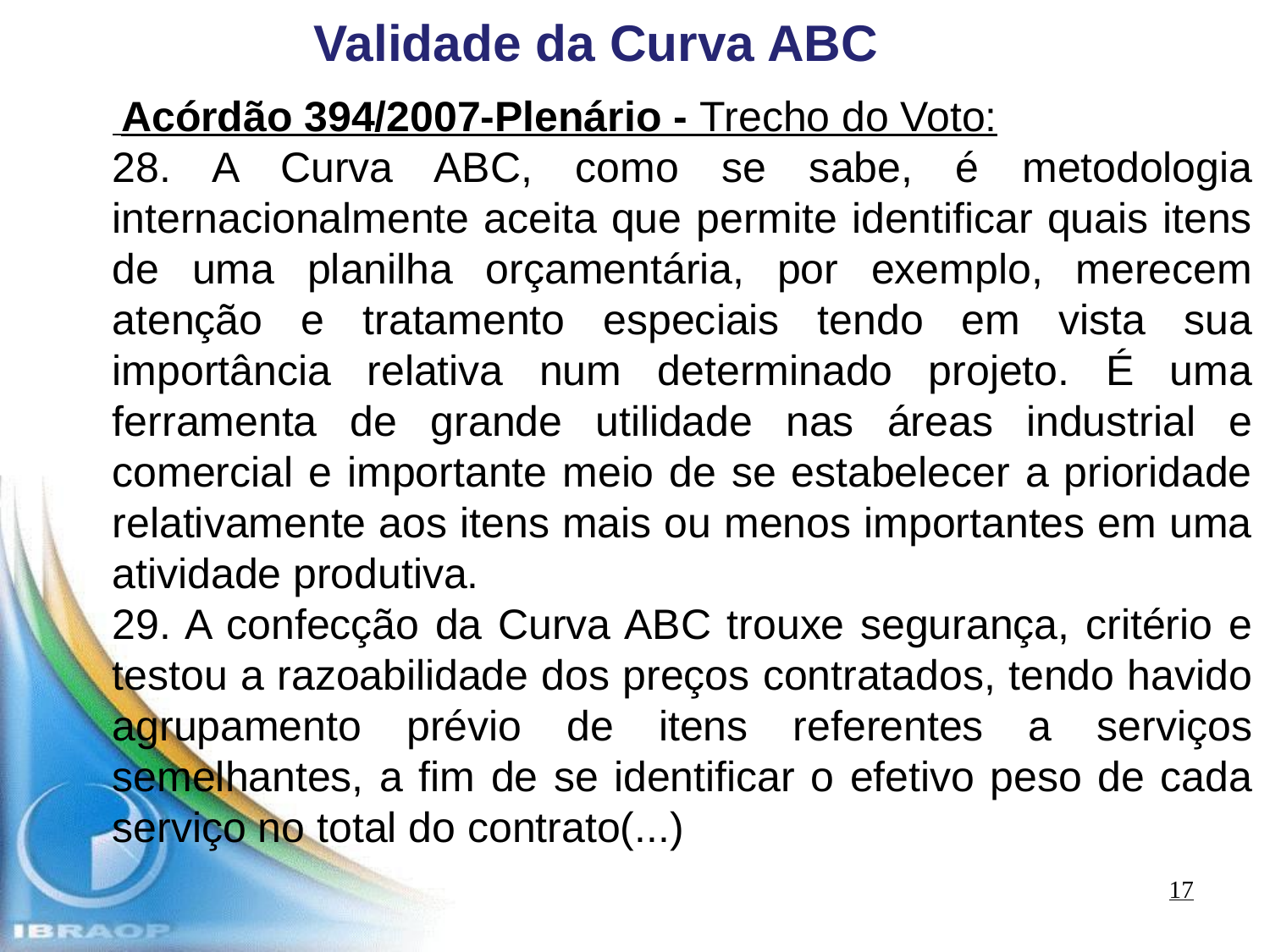

Validade da Curva ABC
 Acórdão 394/2007-Plenário - Trecho do Voto:
28. A Curva ABC, como se sabe, é metodologia internacionalmente aceita que permite identificar quais itens de uma planilha orçamentária, por exemplo, merecem atenção e tratamento especiais tendo em vista sua importância relativa num determinado projeto. É uma ferramenta de grande utilidade nas áreas industrial e comercial e importante meio de se estabelecer a prioridade relativamente aos itens mais ou menos importantes em uma atividade produtiva.
29. A confecção da Curva ABC trouxe segurança, critério e testou a razoabilidade dos preços contratados, tendo havido agrupamento prévio de itens referentes a serviços semelhantes, a fim de se identificar o efetivo peso de cada serviço no total do contrato(...)
17